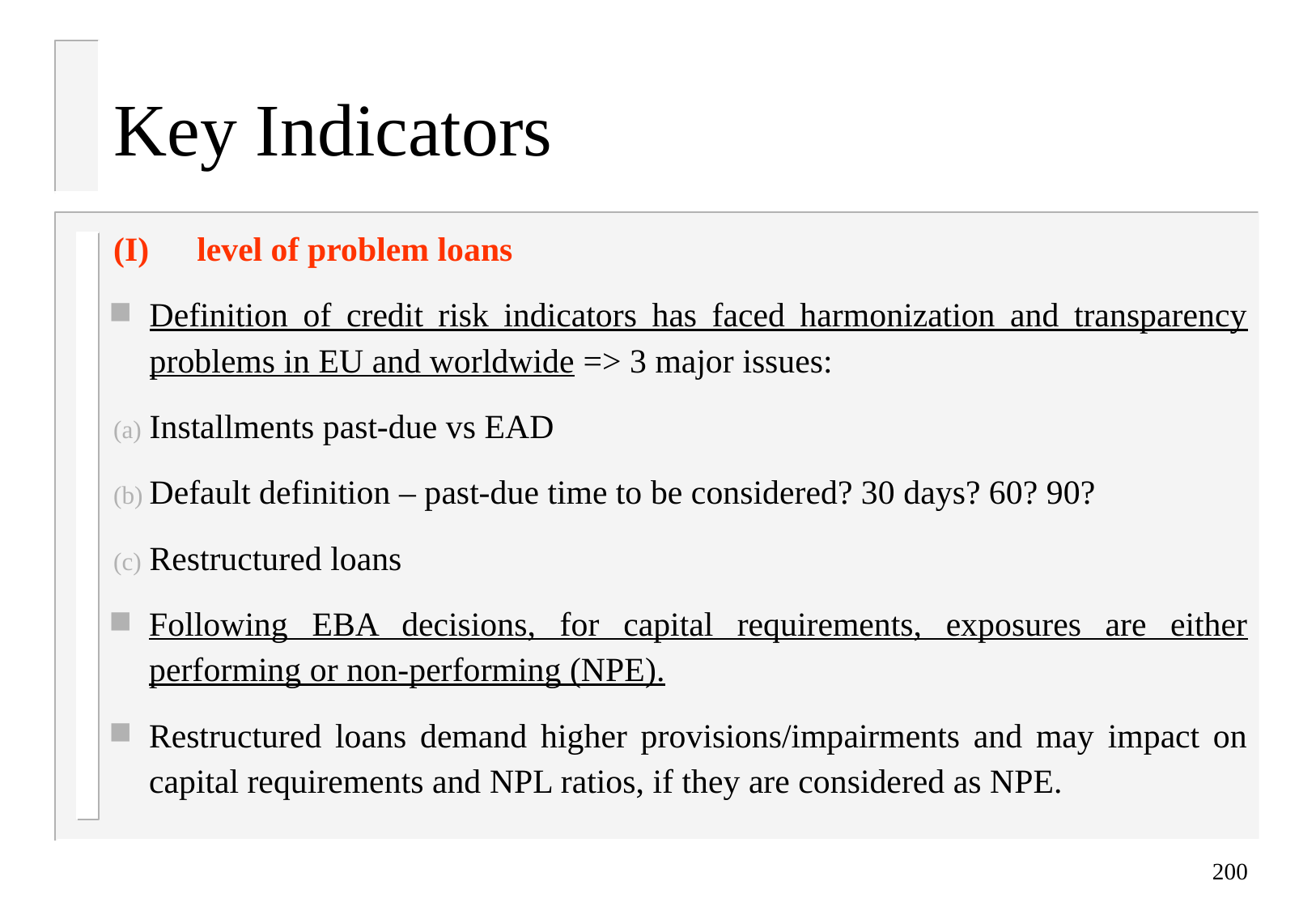

# Key Indicators
(I)	level of problem loans
Definition of credit risk indicators has faced harmonization and transparency problems in EU and worldwide => 3 major issues:
Installments past-due vs EAD
Default definition – past-due time to be considered? 30 days? 60? 90?
Restructured loans
Following EBA decisions, for capital requirements, exposures are either performing or non-performing (NPE).
Restructured loans demand higher provisions/impairments and may impact on capital requirements and NPL ratios, if they are considered as NPE.

200